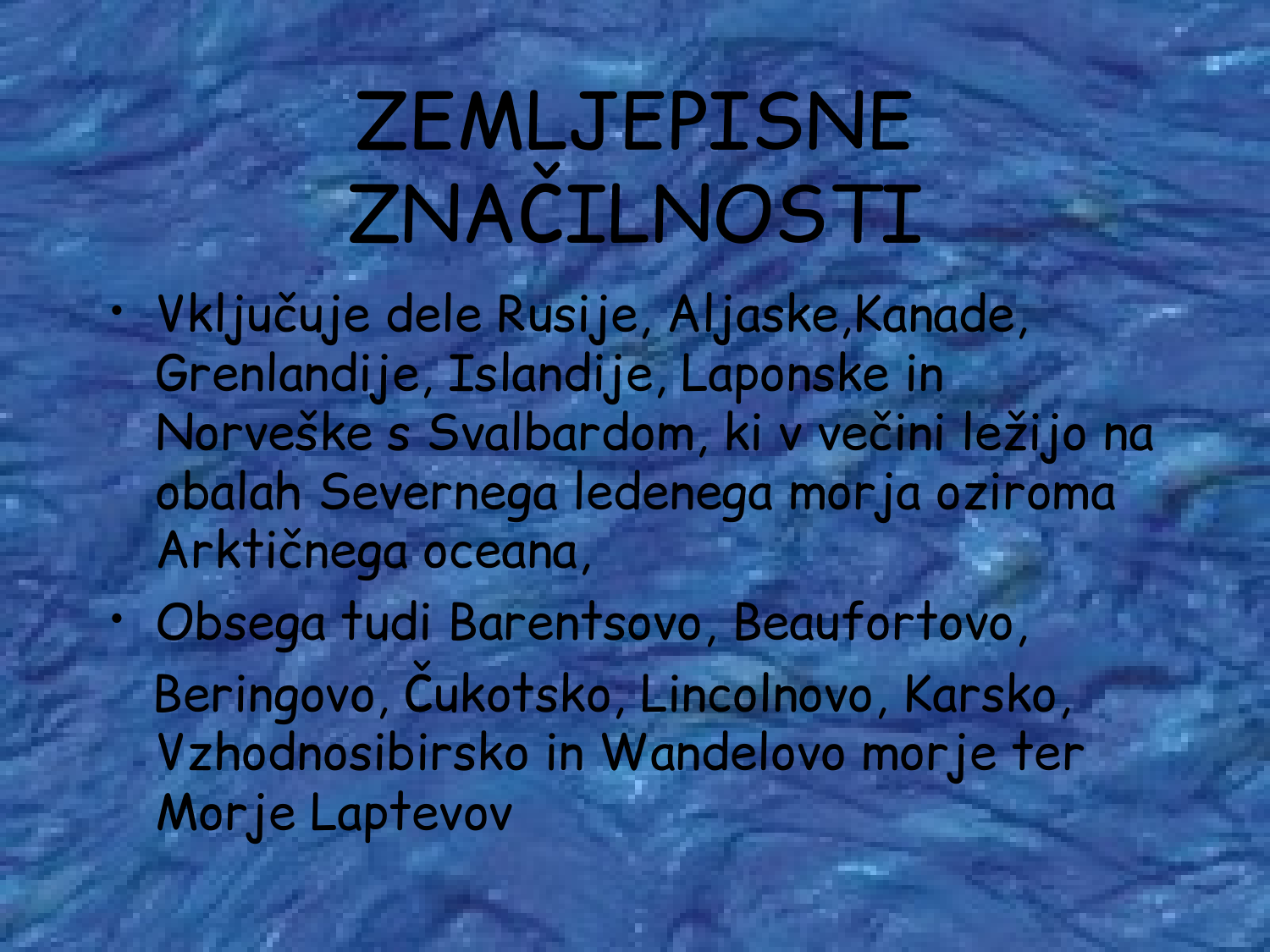

ZEMLJEPISNE ZNAČILNOSTI
Vključuje dele Rusije, Aljaske,Kanade, Grenlandije, Islandije, Laponske in Norveške s Svalbardom, ki v večini ležijo na obalah Severnega ledenega morja oziroma Arktičnega oceana,
Obsega tudi Barentsovo, Beaufortovo,
   Beringovo, Čukotsko, Lincolnovo, Karsko, Vzhodnosibirsko in Wandelovo morje ter Morje Laptevov